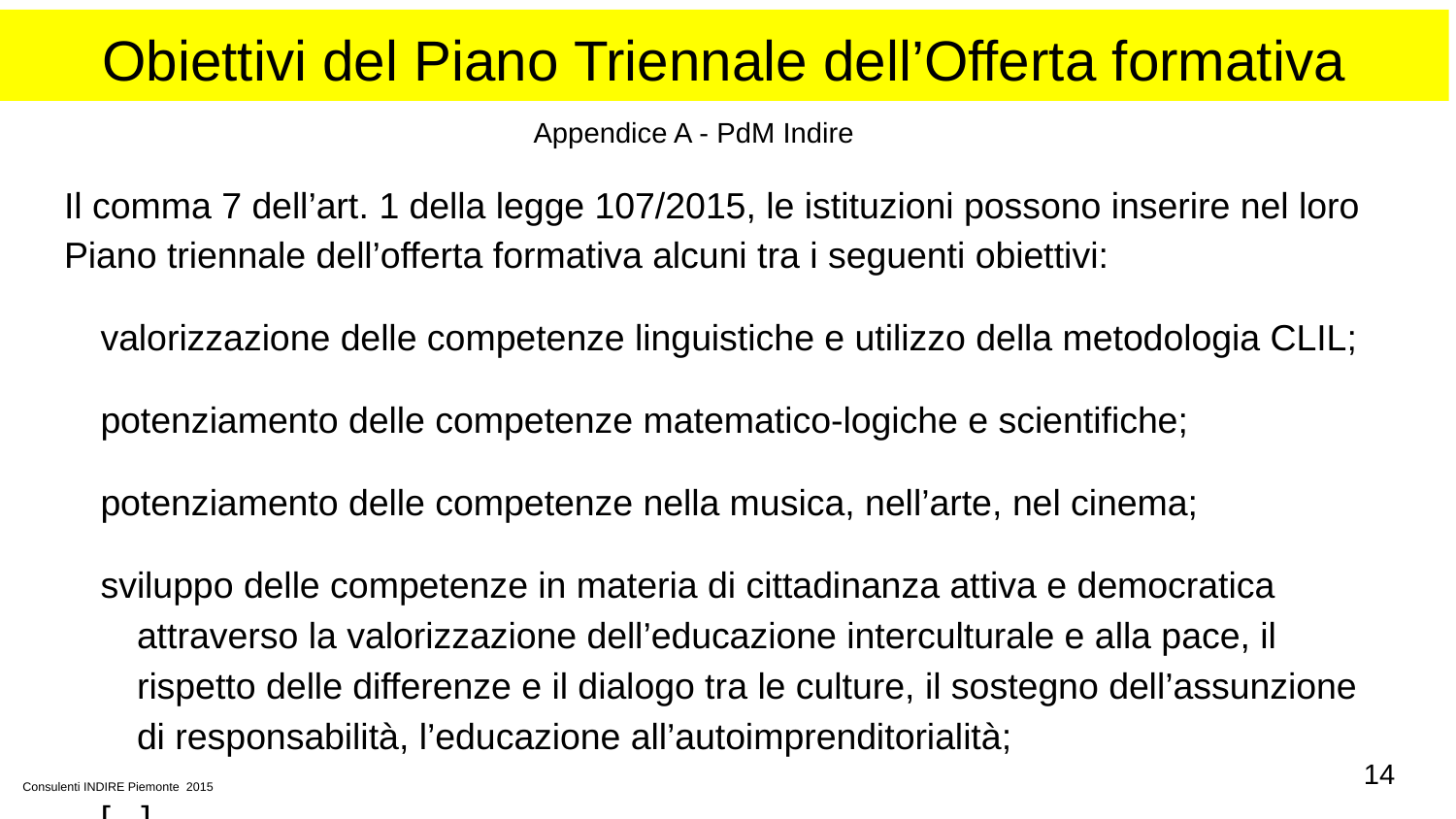

# Obiettivi del Piano Triennale dell’Offerta formativa
Appendice A - PdM Indire
Il comma 7 dell’art. 1 della legge 107/2015, le istituzioni possono inserire nel loro Piano triennale dell’offerta formativa alcuni tra i seguenti obiettivi:
valorizzazione delle competenze linguistiche e utilizzo della metodologia CLIL;
potenziamento delle competenze matematico-logiche e scientifiche;
potenziamento delle competenze nella musica, nell’arte, nel cinema;
sviluppo delle competenze in materia di cittadinanza attiva e democratica attraverso la valorizzazione dell’educazione interculturale e alla pace, il rispetto delle differenze e il dialogo tra le culture, il sostegno dell’assunzione di responsabilità, l’educazione all’autoimprenditorialità;
[...]

14
Consulenti INDIRE Piemonte  2015